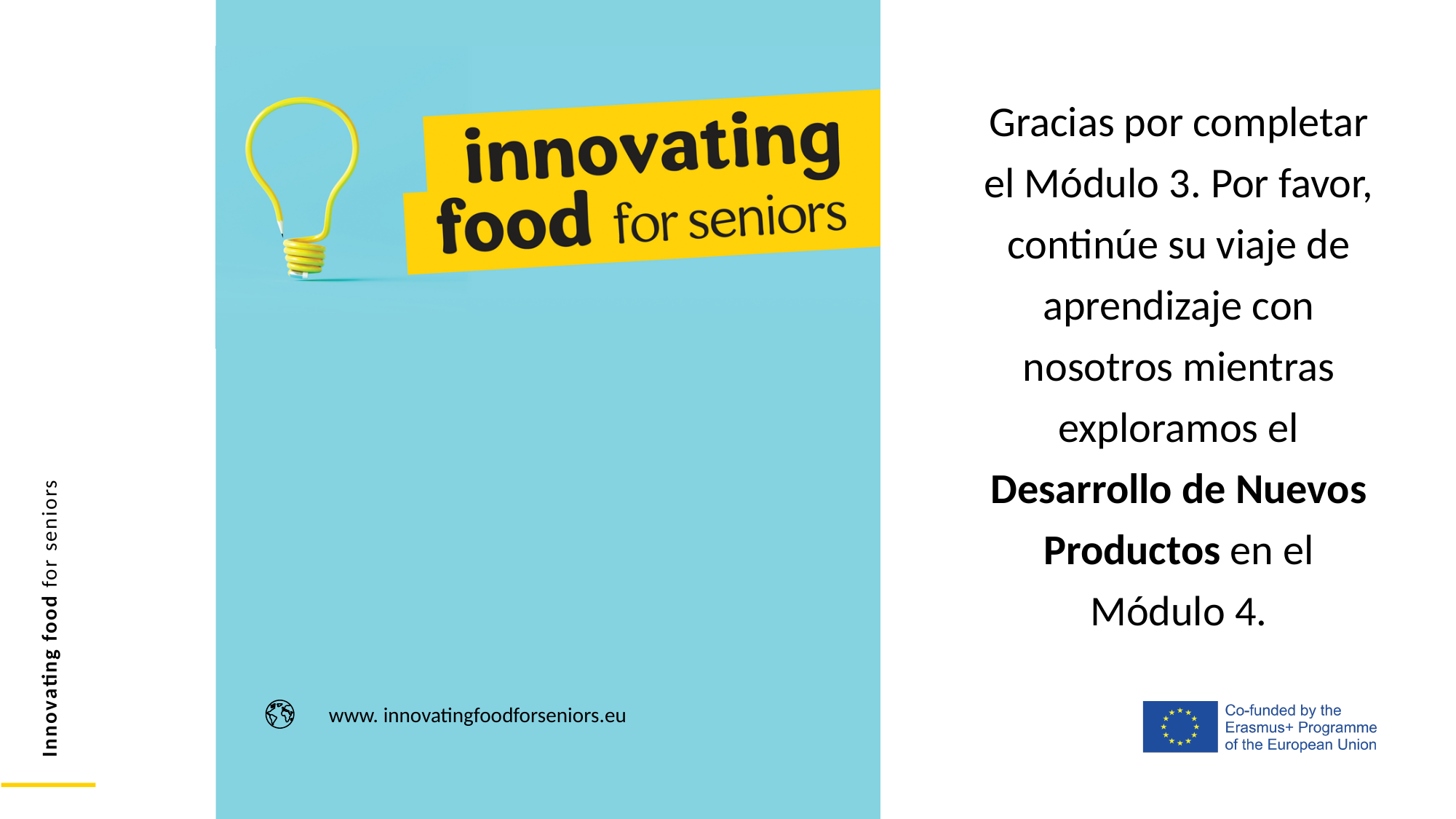

Gracias por completar el Módulo 3. Por favor, continúe su viaje de aprendizaje con nosotros mientras exploramos el Desarrollo de Nuevos Productos en el Módulo 4.
www. innovatingfoodforseniors.eu